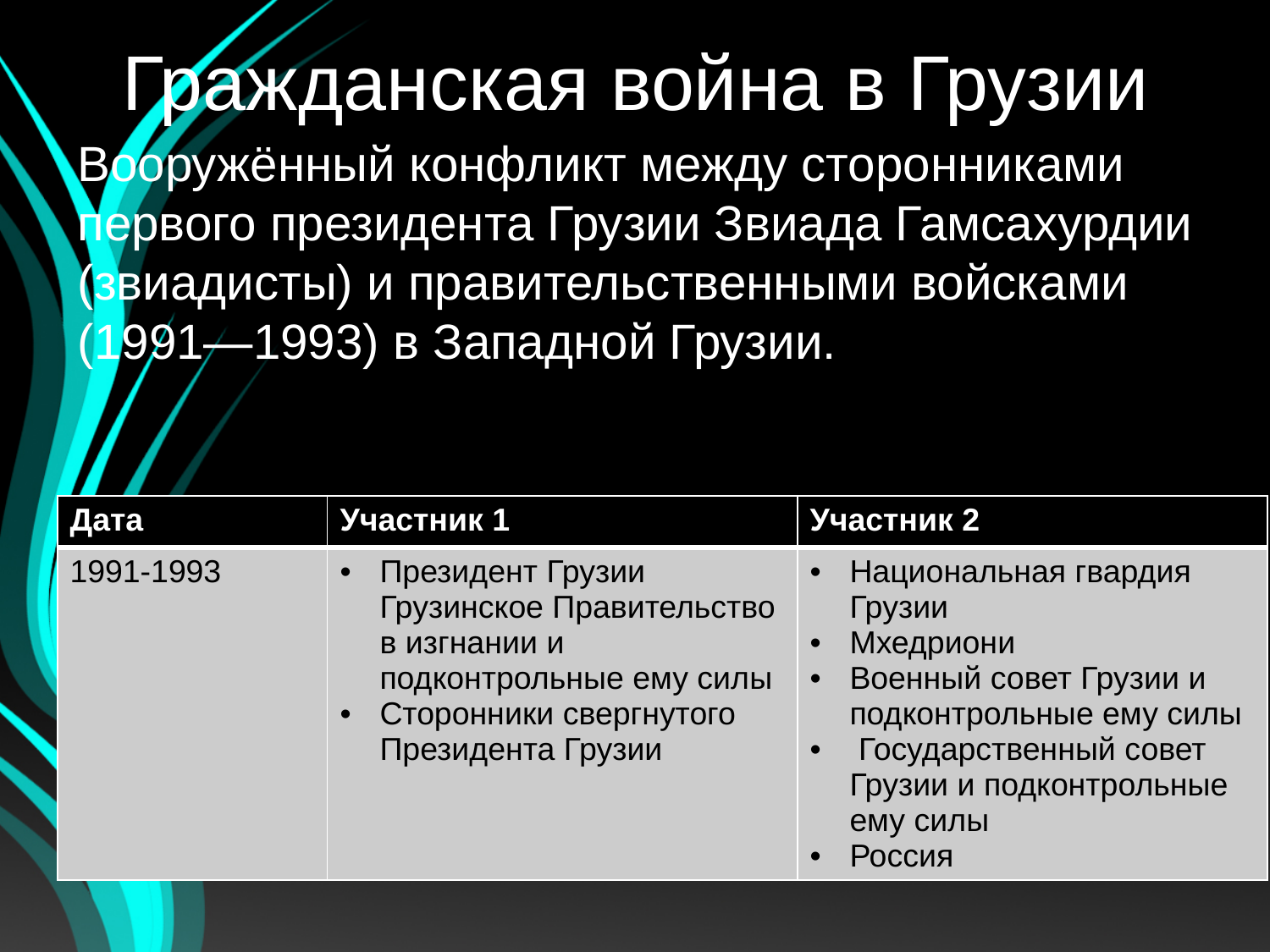

# Гражданская война в Грузии
Вооружённый конфликт между сторонниками первого президента Грузии Звиада Гамсахурдии (звиадисты) и правительственными войсками (1991—1993) в Западной Грузии.
| Дата | Участник 1 | Участник 2 |
| --- | --- | --- |
| 1991-1993 | Президент Грузии Грузинское Правительство в изгнании и подконтрольные ему силы Сторонники свергнутого Президента Грузии | Национальная гвардия Грузии Мхедриони Военный совет Грузии и подконтрольные ему силы Государственный совет Грузии и подконтрольные ему силы Россия |